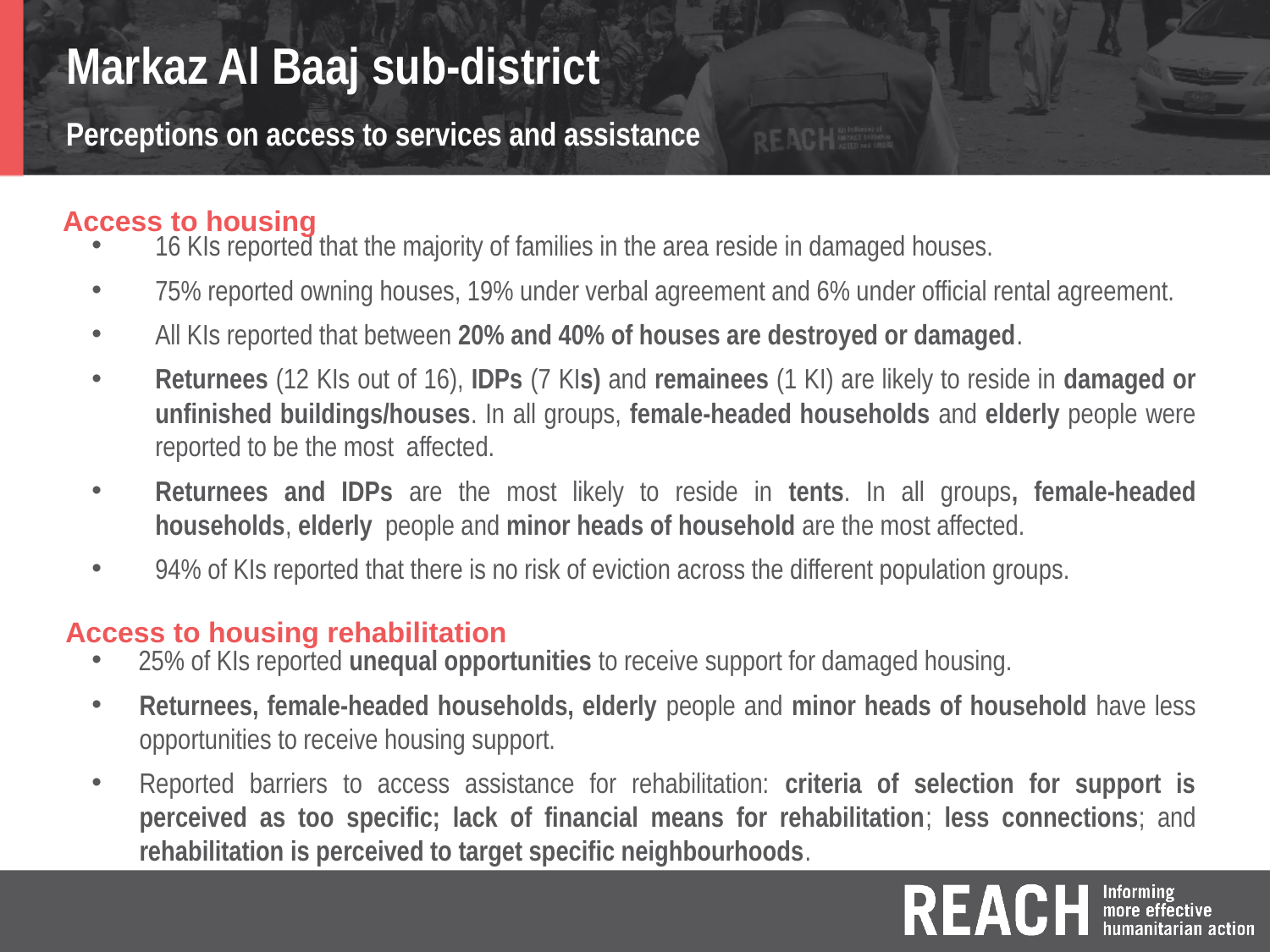

Markaz Al Baaj sub-district
Perceptions on access to services and assistance
Access to housing
16 KIs reported that the majority of families in the area reside in damaged houses.
75% reported owning houses, 19% under verbal agreement and 6% under official rental agreement.
All KIs reported that between 20% and 40% of houses are destroyed or damaged.
Returnees (12 KIs out of 16), IDPs (7 KIs) and remainees (1 KI) are likely to reside in damaged or unfinished buildings/houses. In all groups, female-headed households and elderly people were reported to be the most  affected.
Returnees and IDPs are the most likely to reside in tents. In all groups, female-headed households, elderly  people and minor heads of household are the most affected.
94% of KIs reported that there is no risk of eviction across the different population groups.
Access to housing rehabilitation
25% of KIs reported unequal opportunities to receive support for damaged housing.
Returnees, female-headed households, elderly people and minor heads of household have less opportunities to receive housing support.
Reported barriers to access assistance for rehabilitation: criteria of selection for support is perceived as too specific; lack of financial means for rehabilitation; less connections; and rehabilitation is perceived to target specific neighbourhoods.